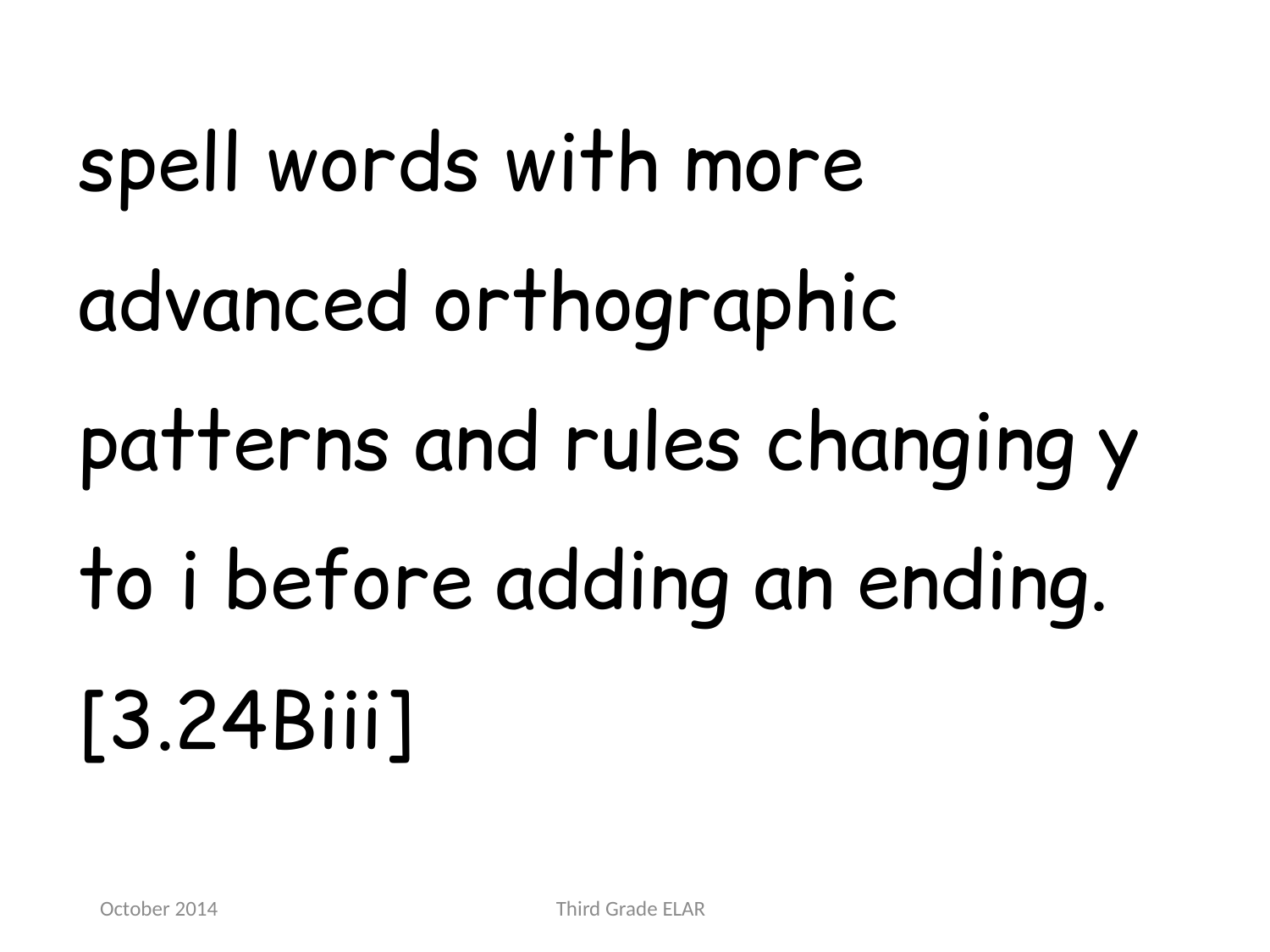

spell words with more advanced orthographic patterns and rules changing y to i before adding an ending. [3.24Biii]
October 2014
Third Grade ELAR